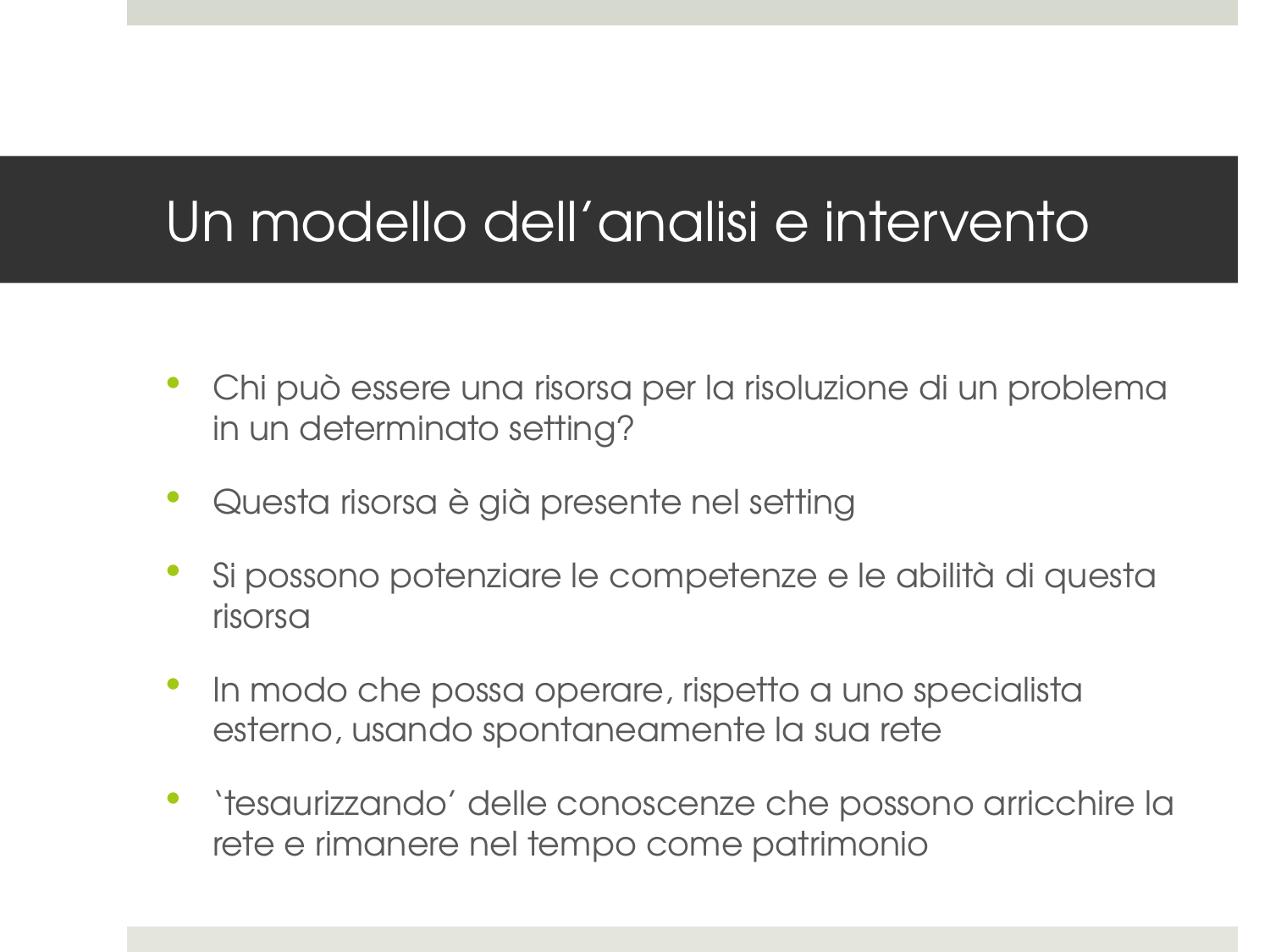

# Un modello dell’analisi e intervento
Chi può essere una risorsa per la risoluzione di un problema in un determinato setting?
Questa risorsa è già presente nel setting
Si possono potenziare le competenze e le abilità di questa risorsa
In modo che possa operare, rispetto a uno specialista esterno, usando spontaneamente la sua rete
‘tesaurizzando’ delle conoscenze che possono arricchire la rete e rimanere nel tempo come patrimonio